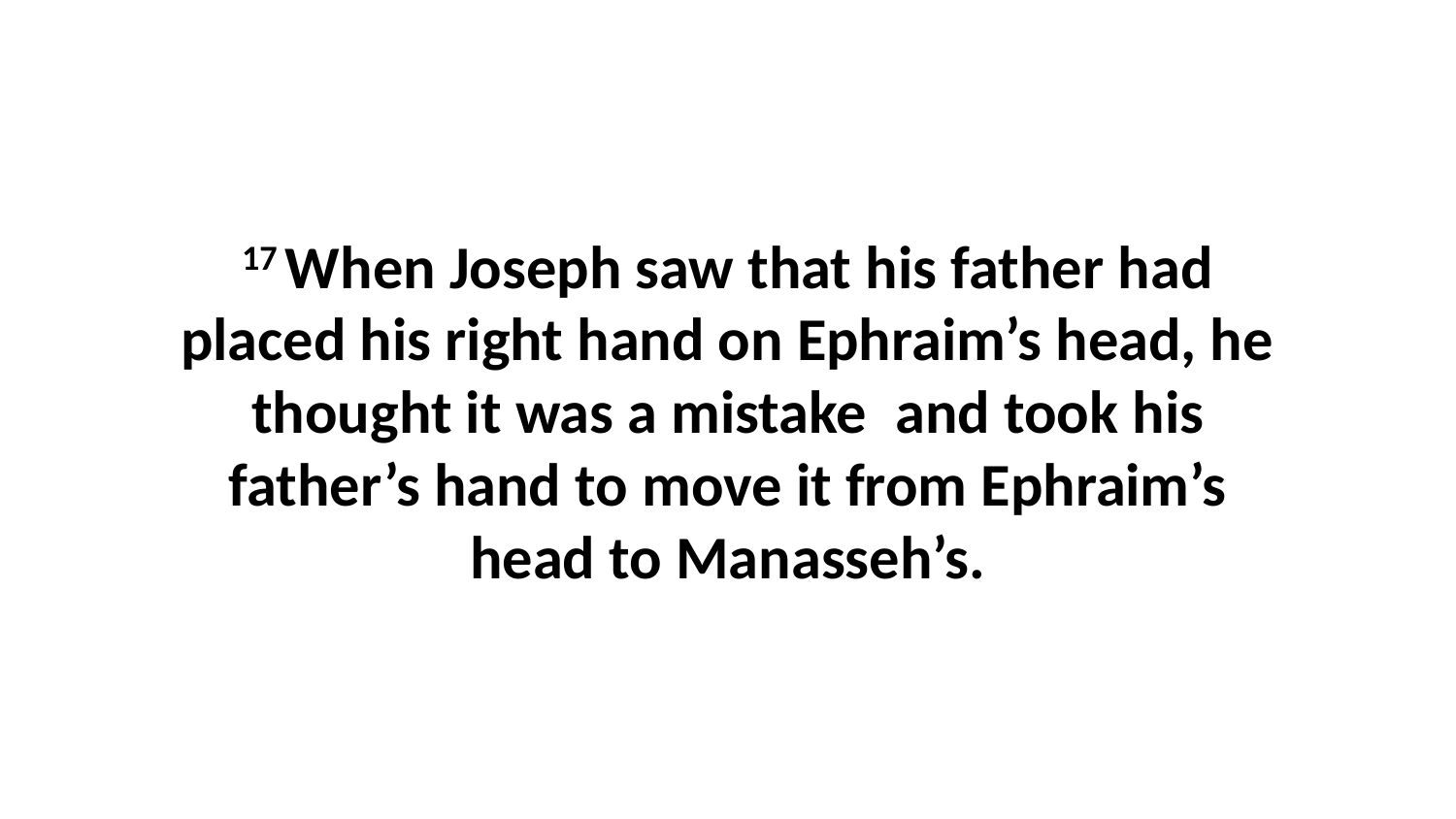

17 When Joseph saw that his father had placed his right hand on Ephraim’s head, he thought it was a mistake  and took his father’s hand to move it from Ephraim’s head to Manasseh’s.